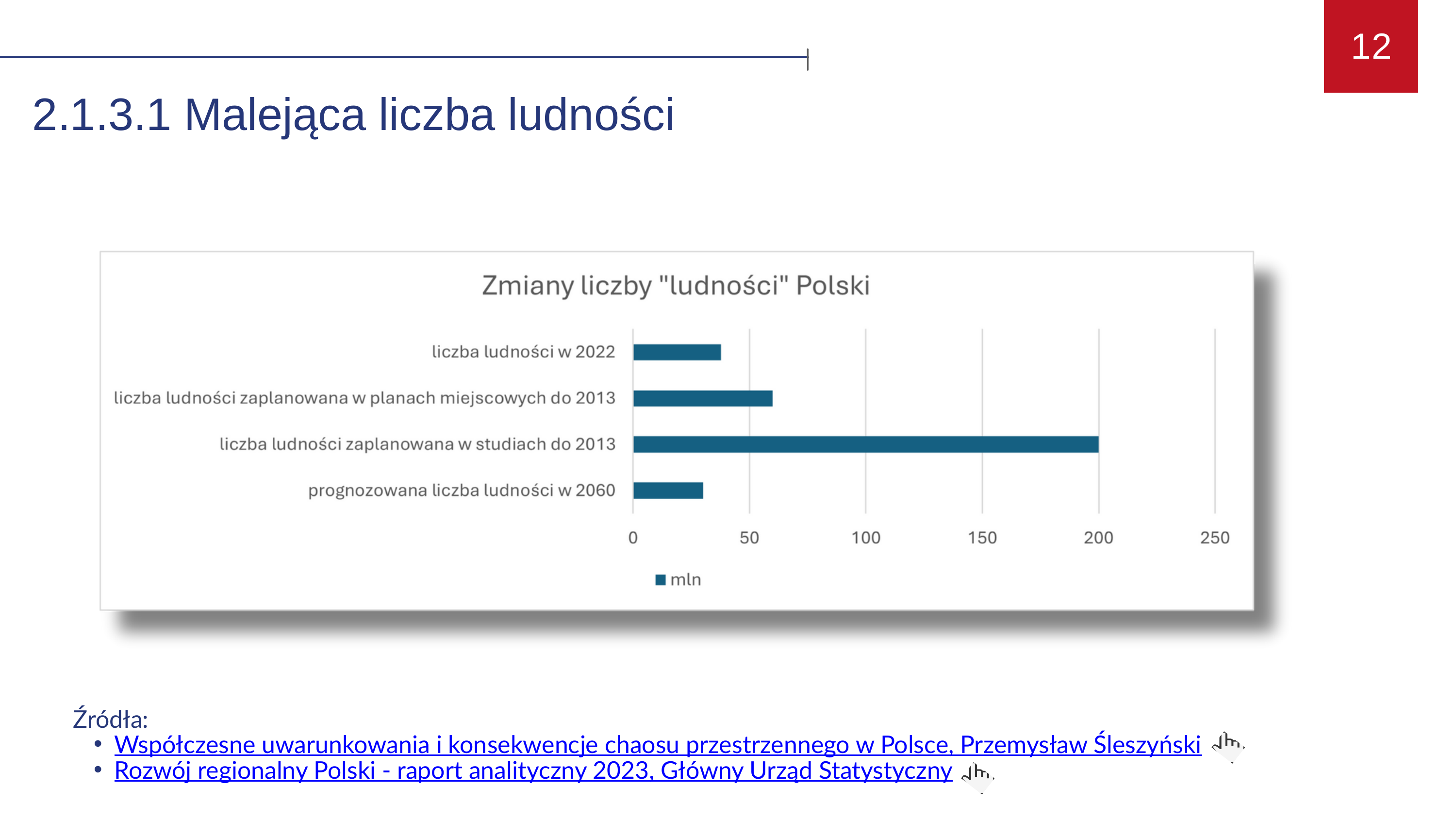

12

2.1.3.1 Malejąca liczba ludności

Źródła:
Współczesne uwarunkowania i konsekwencje chaosu przestrzennego w Polsce, Przemysław Śleszyński
Rozwój regionalny Polski - raport analityczny 2023, Główny Urząd Statystyczny